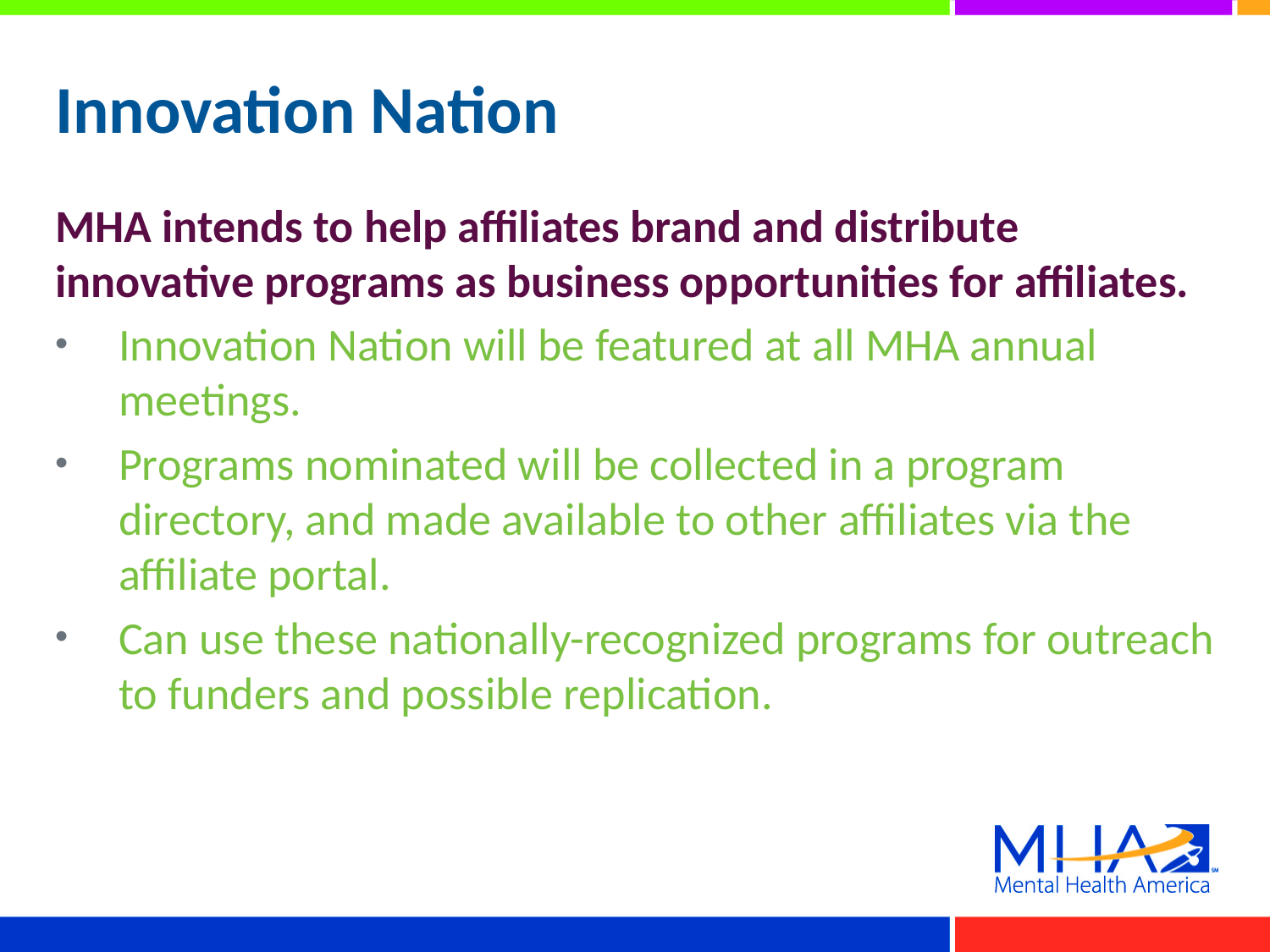

# Innovation Nation
MHA intends to help affiliates brand and distribute innovative programs as business opportunities for affiliates.
Innovation Nation will be featured at all MHA annual meetings.
Programs nominated will be collected in a program directory, and made available to other affiliates via the affiliate portal.
Can use these nationally-recognized programs for outreach to funders and possible replication.